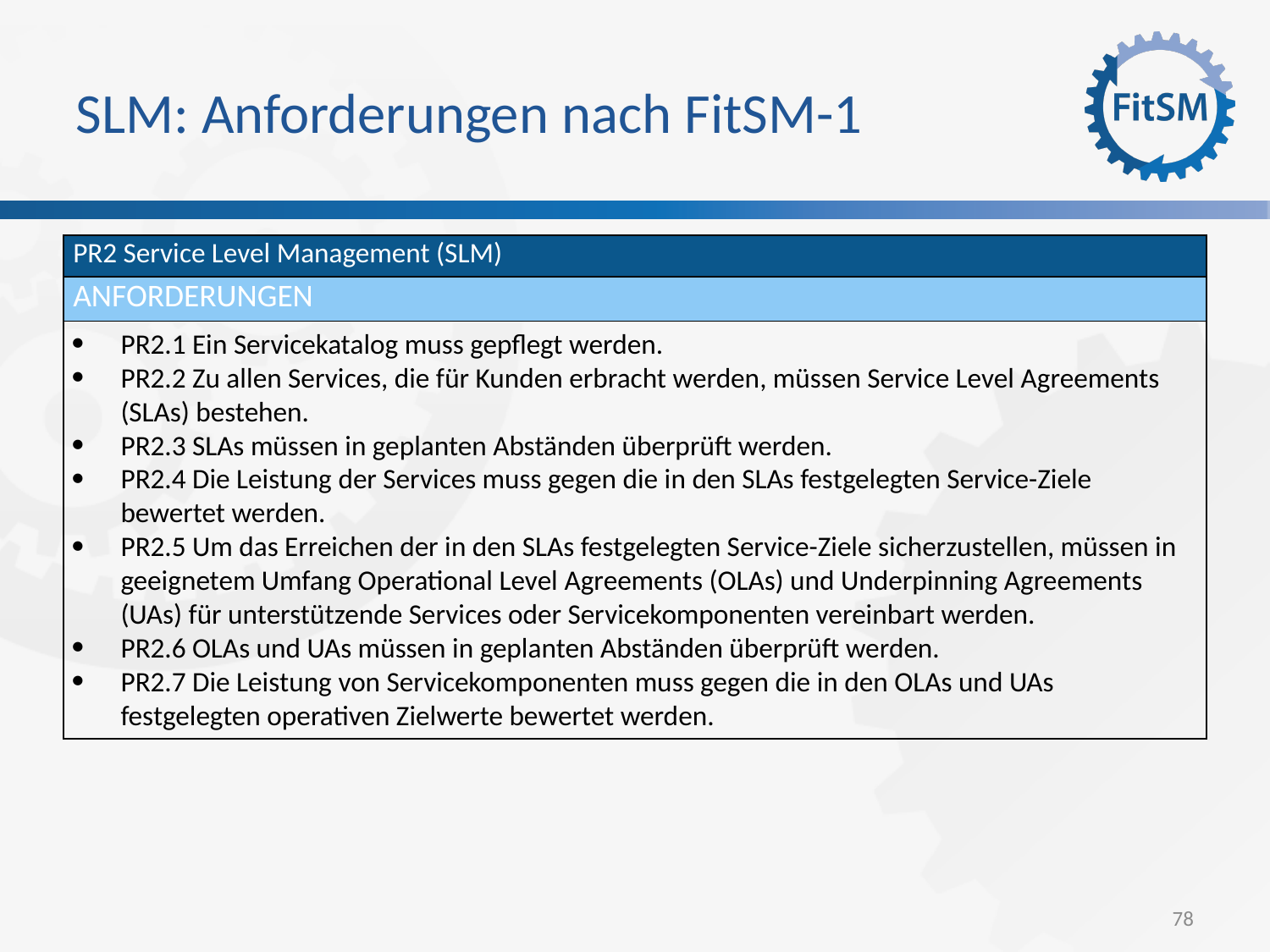

SLM: Anforderungen nach FitSM-1
| PR2 Service Level Management (SLM) |
| --- |
| Anforderungen |
| PR2.1 Ein Servicekatalog muss gepflegt werden. PR2.2 Zu allen Services, die für Kunden erbracht werden, müssen Service Level Agreements (SLAs) bestehen. PR2.3 SLAs müssen in geplanten Abständen überprüft werden. PR2.4 Die Leistung der Services muss gegen die in den SLAs festgelegten Service-Ziele bewertet werden. PR2.5 Um das Erreichen der in den SLAs festgelegten Service-Ziele sicherzustellen, müssen in geeignetem Umfang Operational Level Agreements (OLAs) und Underpinning Agreements (UAs) für unterstützende Services oder Servicekomponenten vereinbart werden. PR2.6 OLAs und UAs müssen in geplanten Abständen überprüft werden. PR2.7 Die Leistung von Servicekomponenten muss gegen die in den OLAs und UAs festgelegten operativen Zielwerte bewertet werden. |
78